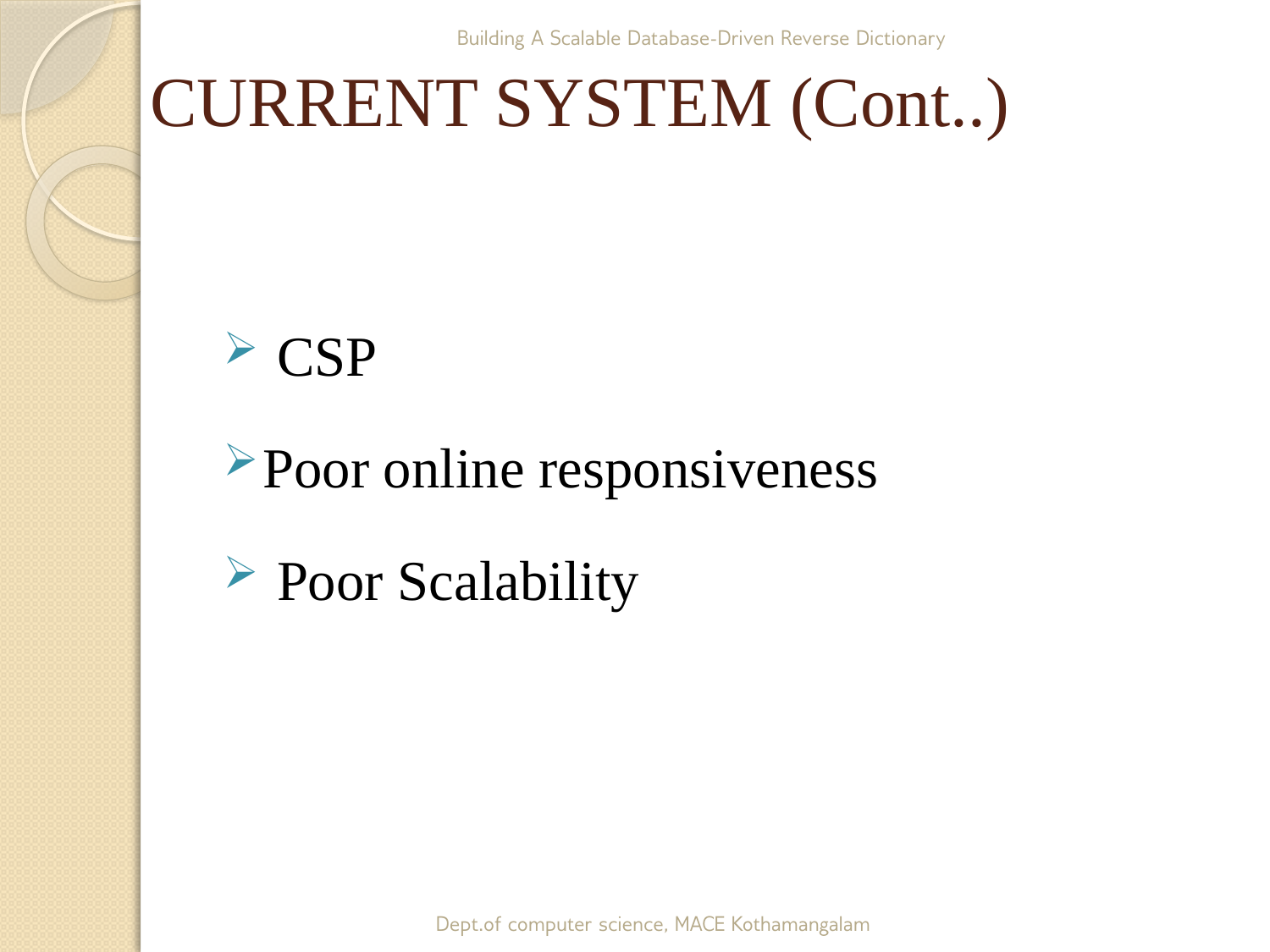

# CURRENT SYSTEM (Cont..)
Building A Scalable Database-Driven Reverse Dictionary

 CSP
Poor online responsiveness
 Poor Scalability

Dept.of computer science, MACE Kothamangalam